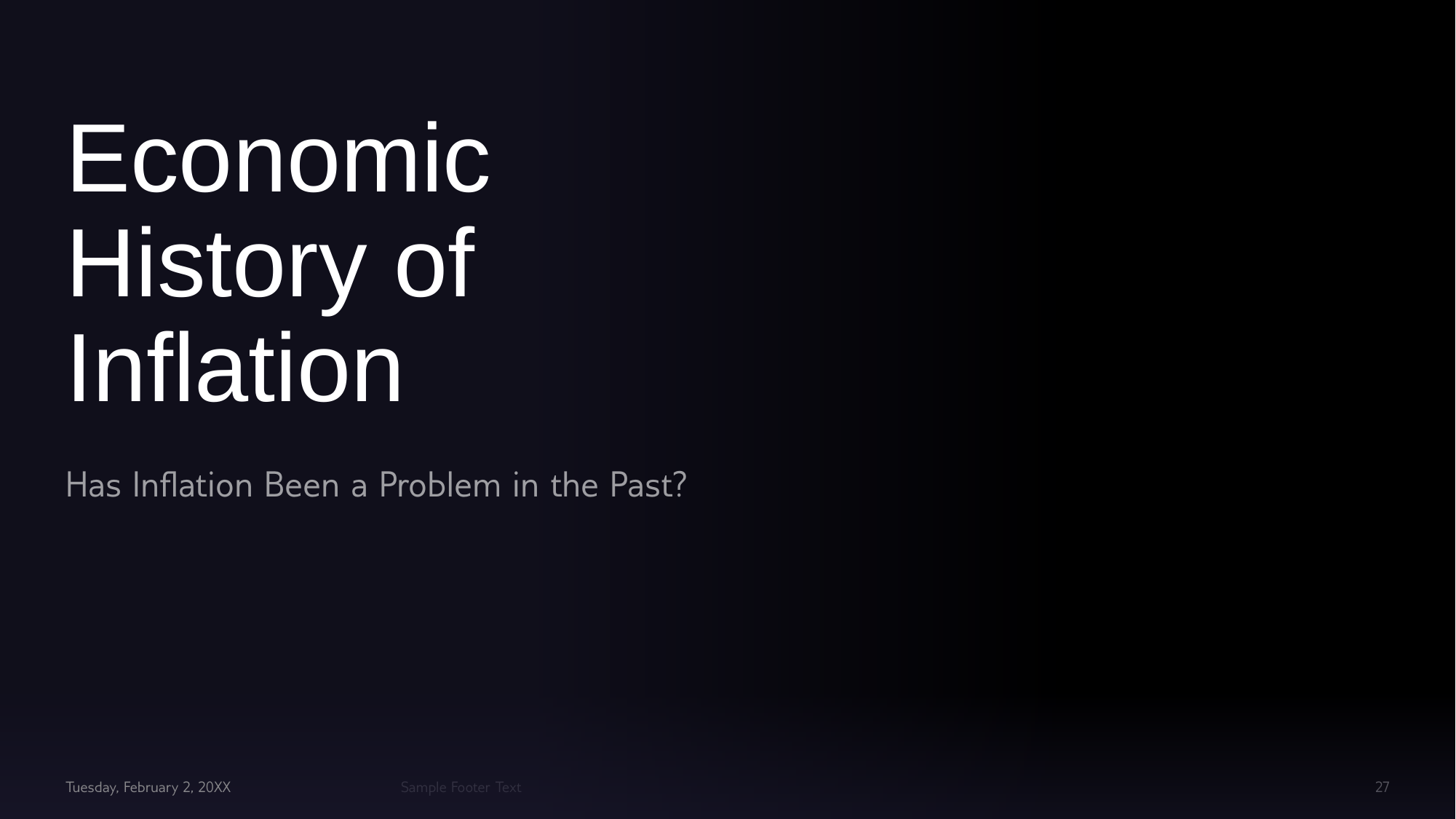

# Economic History of Inflation
Has Inflation Been a Problem in the Past?
Tuesday, February 2, 20XX
Sample Footer Text
27